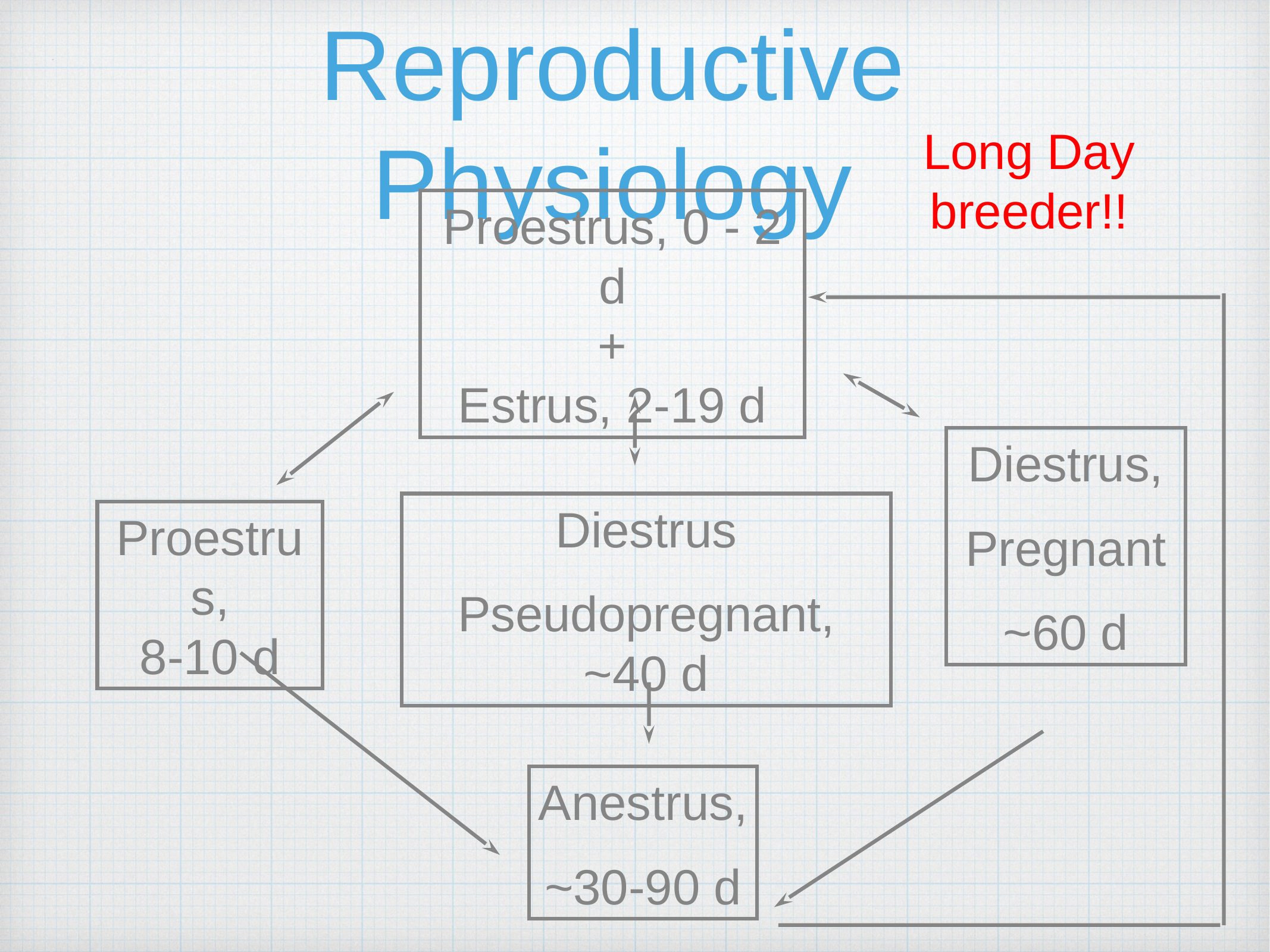

Reproductive Physiology
Long Day breeder!!
Proestrus, 0 - 2 d
+
Estrus, 2-19 d

Diestrus,
Pregnant
~60 d
Diestrus
Pseudopregnant, ~40 d
Proestrus,
8-10 d

Anestrus,
~30-90 d